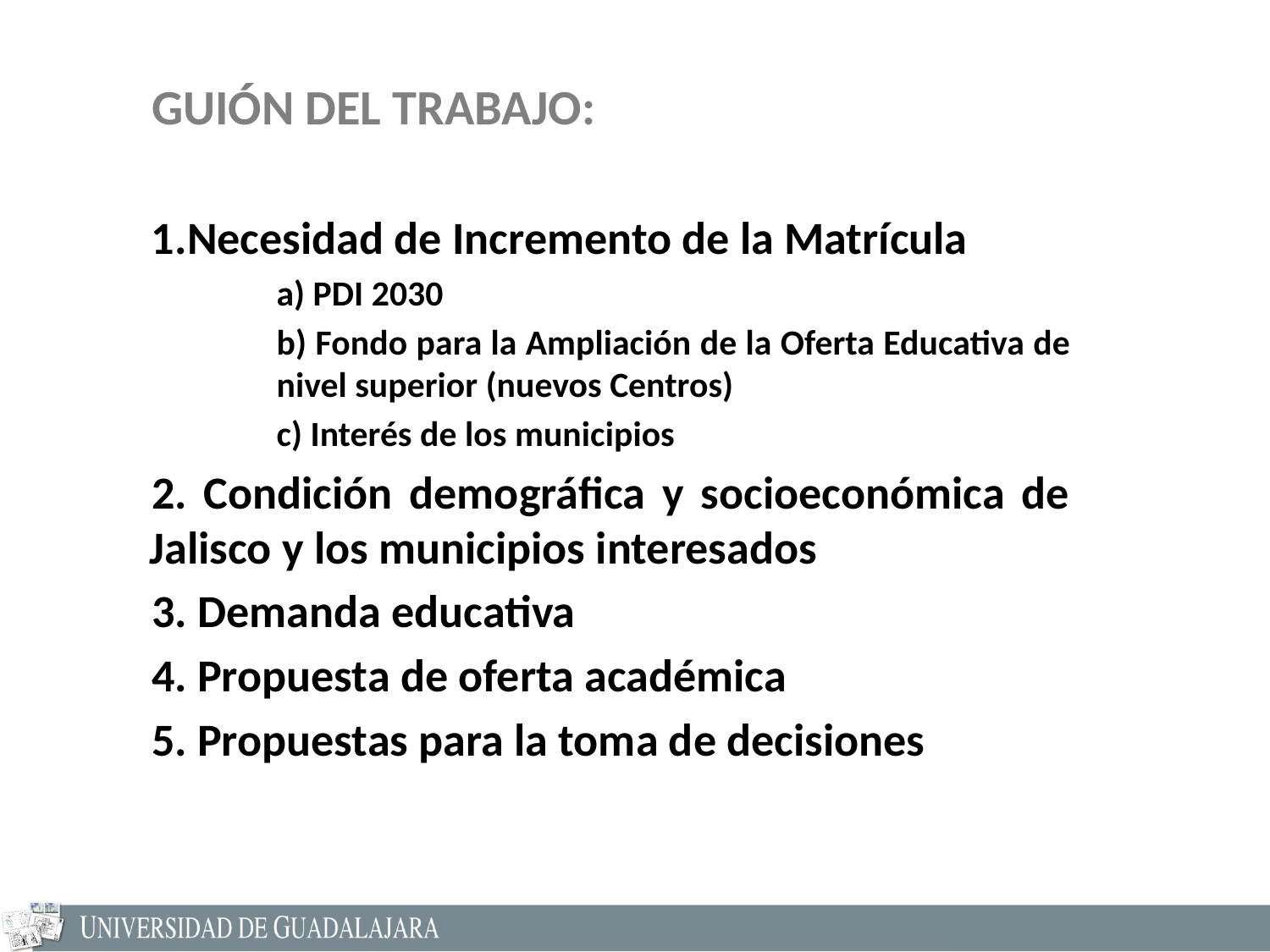

GUIÓN DEL TRABAJO:

Necesidad de Incremento de la Matrícula
	a) PDI 2030
	b) Fondo para la Ampliación de la Oferta Educativa de 	nivel superior (nuevos Centros)
	c) Interés de los municipios
2. Condición demográfica y socioeconómica de Jalisco y los municipios interesados
3. Demanda educativa
4. Propuesta de oferta académica
5. Propuestas para la toma de decisiones